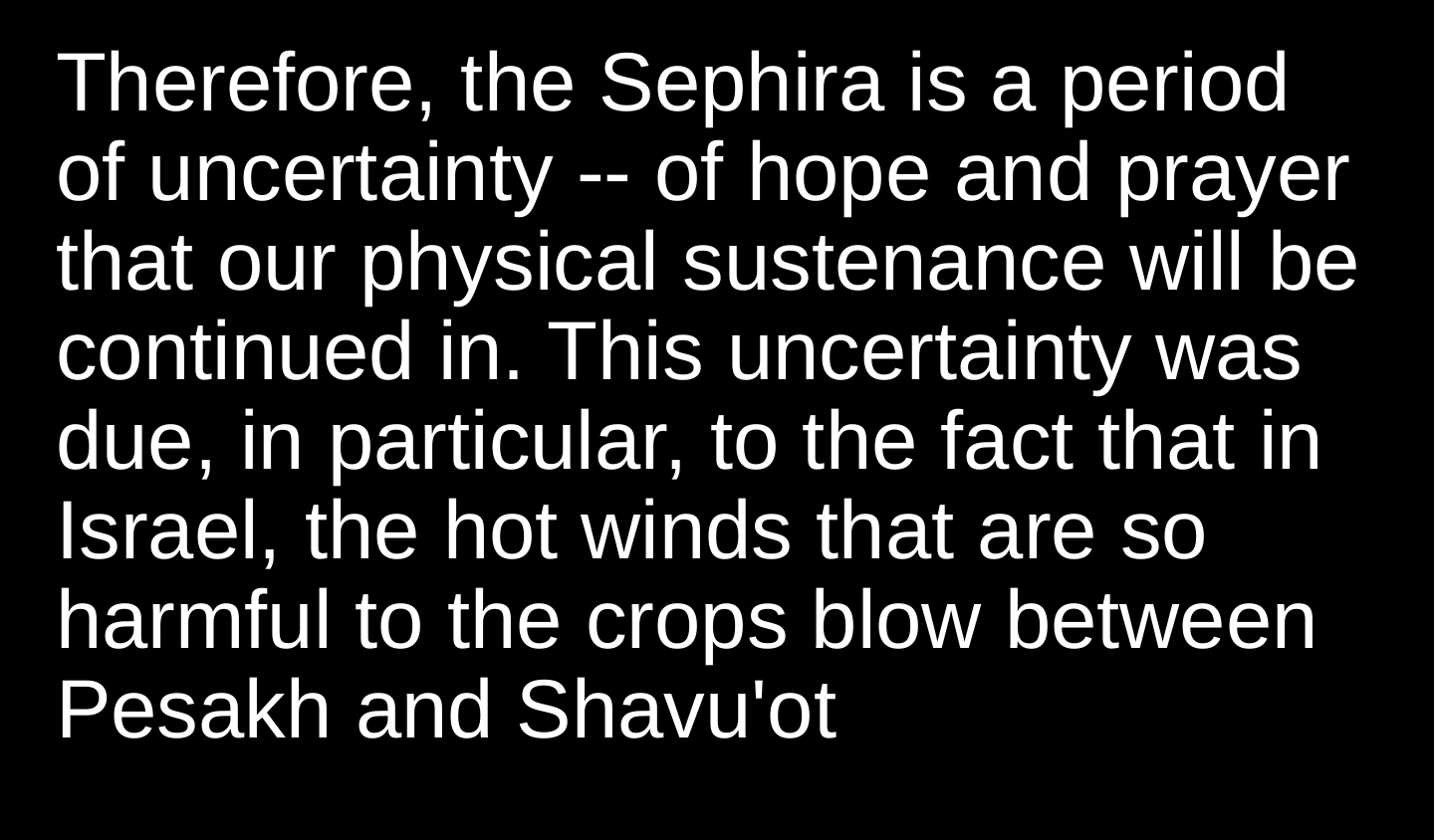

Therefore, the Sephira is a period of uncertainty -- of hope and prayer that our physical sustenance will be continued in. This uncertainty was due, in particular, to the fact that in Israel, the hot winds that are so harmful to the crops blow between Pesakh and Shavu'ot